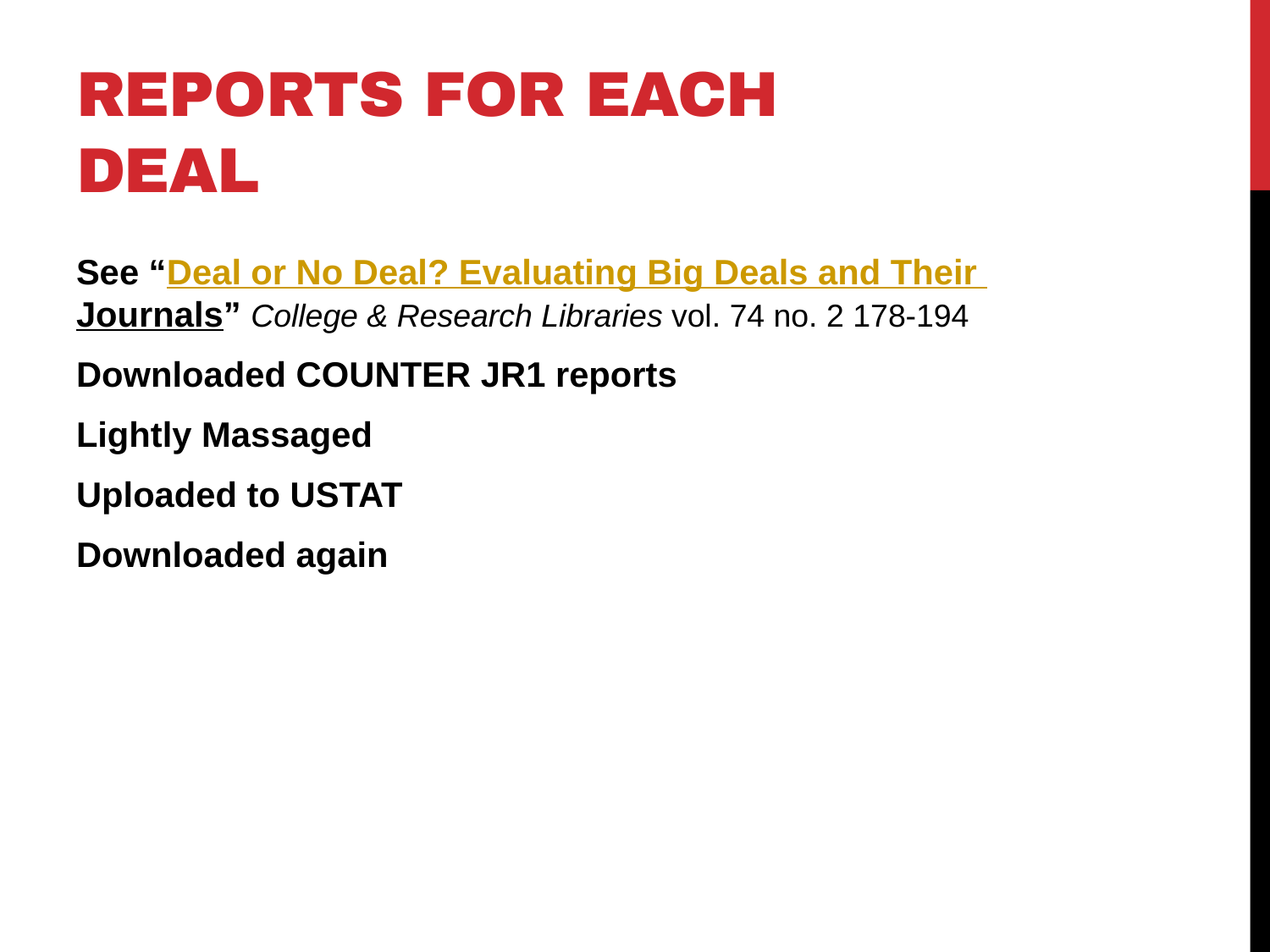

# Reports for each deal
See “Deal or No Deal? Evaluating Big Deals and Their Journals” College & Research Libraries vol. 74 no. 2 178-194
Downloaded COUNTER JR1 reports
Lightly Massaged
Uploaded to USTAT
Downloaded again